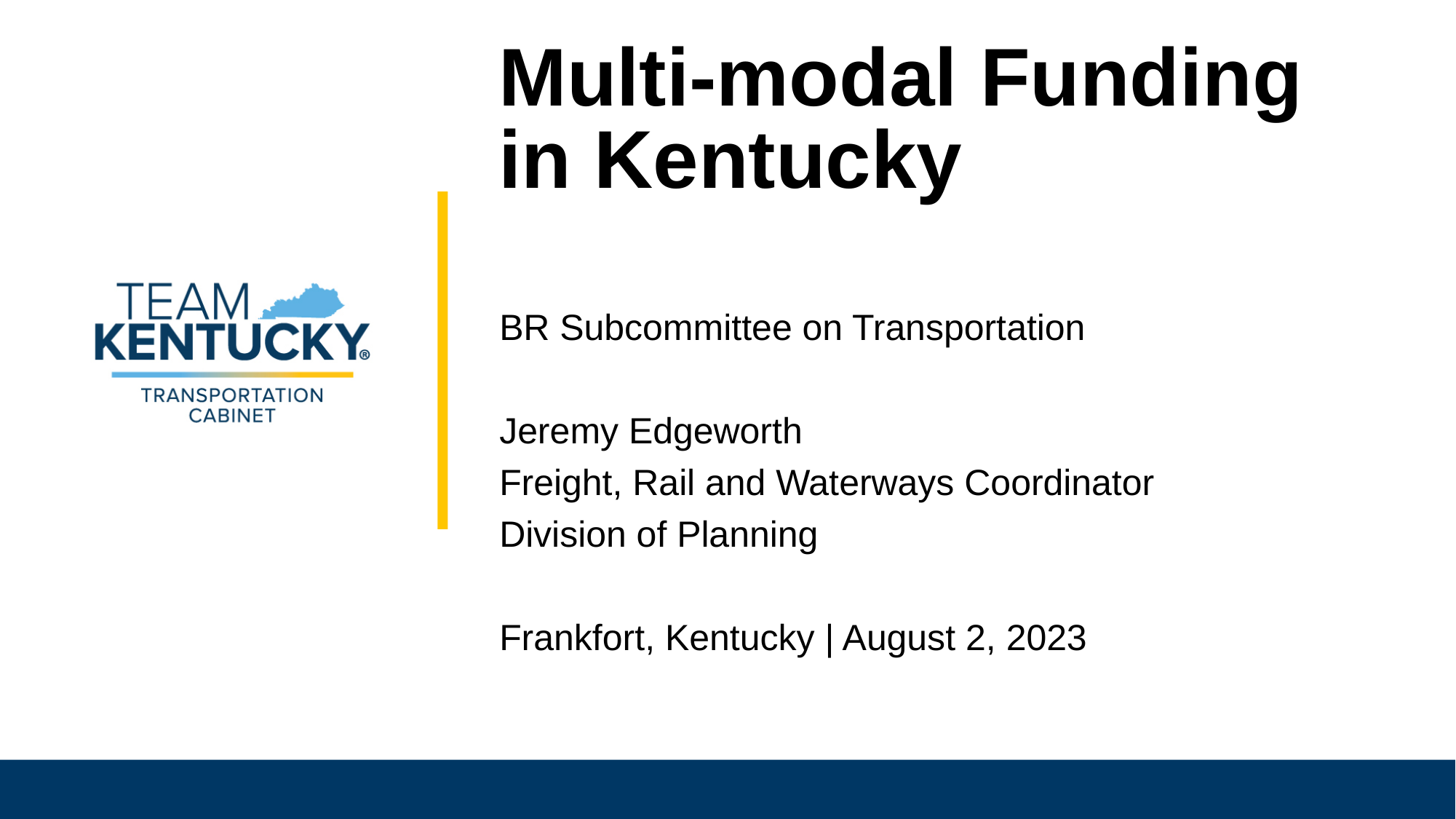

# Multi-modal Funding in Kentucky
BR Subcommittee on Transportation

Jeremy Edgeworth
Freight, Rail and Waterways Coordinator
Division of Planning

Frankfort, Kentucky | August 2, 2023